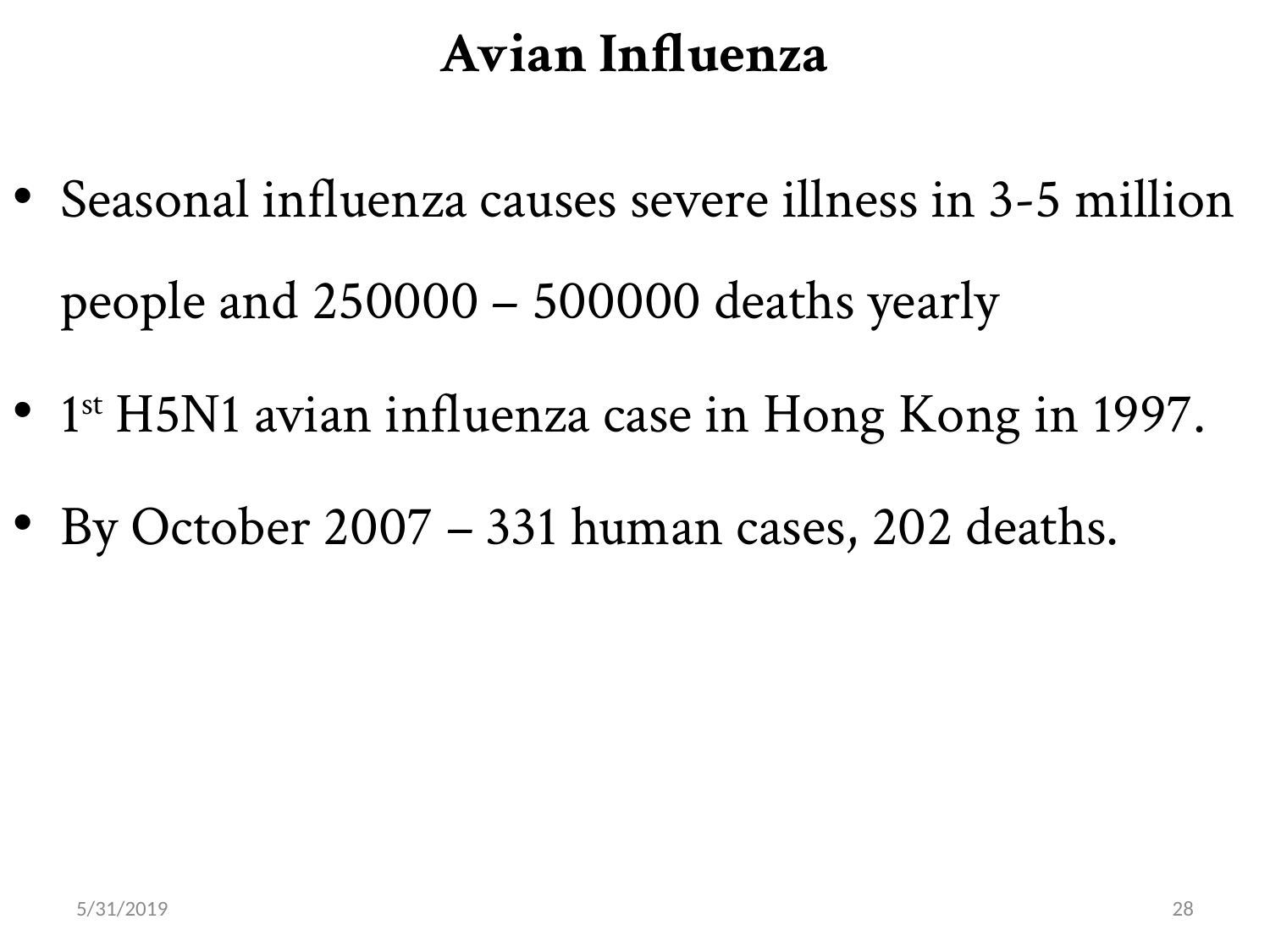

# Avian Influenza
Seasonal influenza causes severe illness in 3-5 million people and 250000 – 500000 deaths yearly
1st H5N1 avian influenza case in Hong Kong in 1997.
By October 2007 – 331 human cases, 202 deaths.

5/31/2019
28